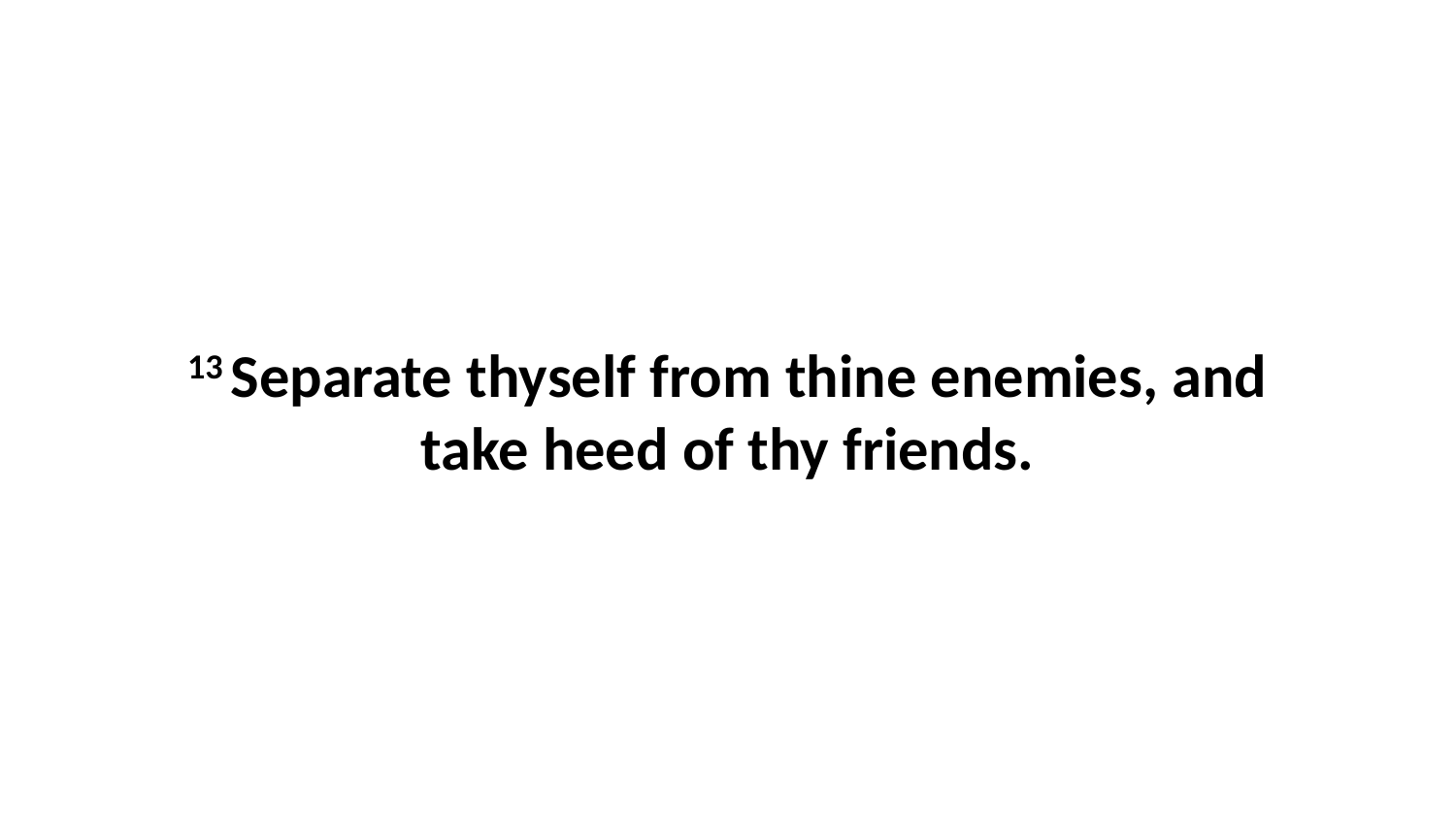

13 Separate thyself from thine enemies, and take heed of thy friends.